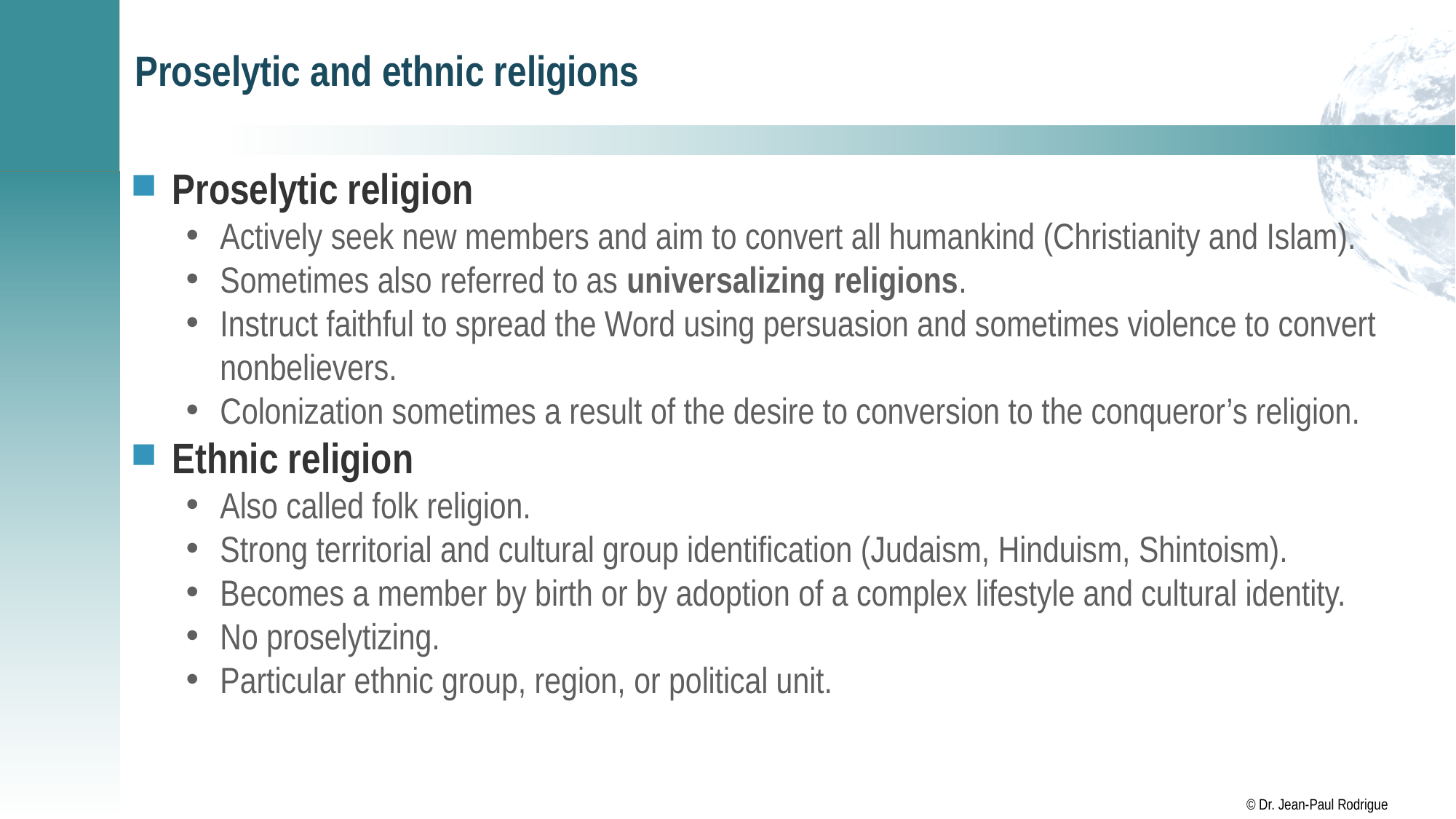

# Proselytic and ethnic religions
Proselytic religion
Actively seek new members and aim to convert all humankind (Christianity and Islam).
Sometimes also referred to as universalizing religions.
Instruct faithful to spread the Word using persuasion and sometimes violence to convert nonbelievers.
Colonization sometimes a result of the desire to conversion to the conqueror’s religion.
Ethnic religion
Also called folk religion.
Strong territorial and cultural group identification (Judaism, Hinduism, Shintoism).
Becomes a member by birth or by adoption of a complex lifestyle and cultural identity.
No proselytizing.
Particular ethnic group, region, or political unit.